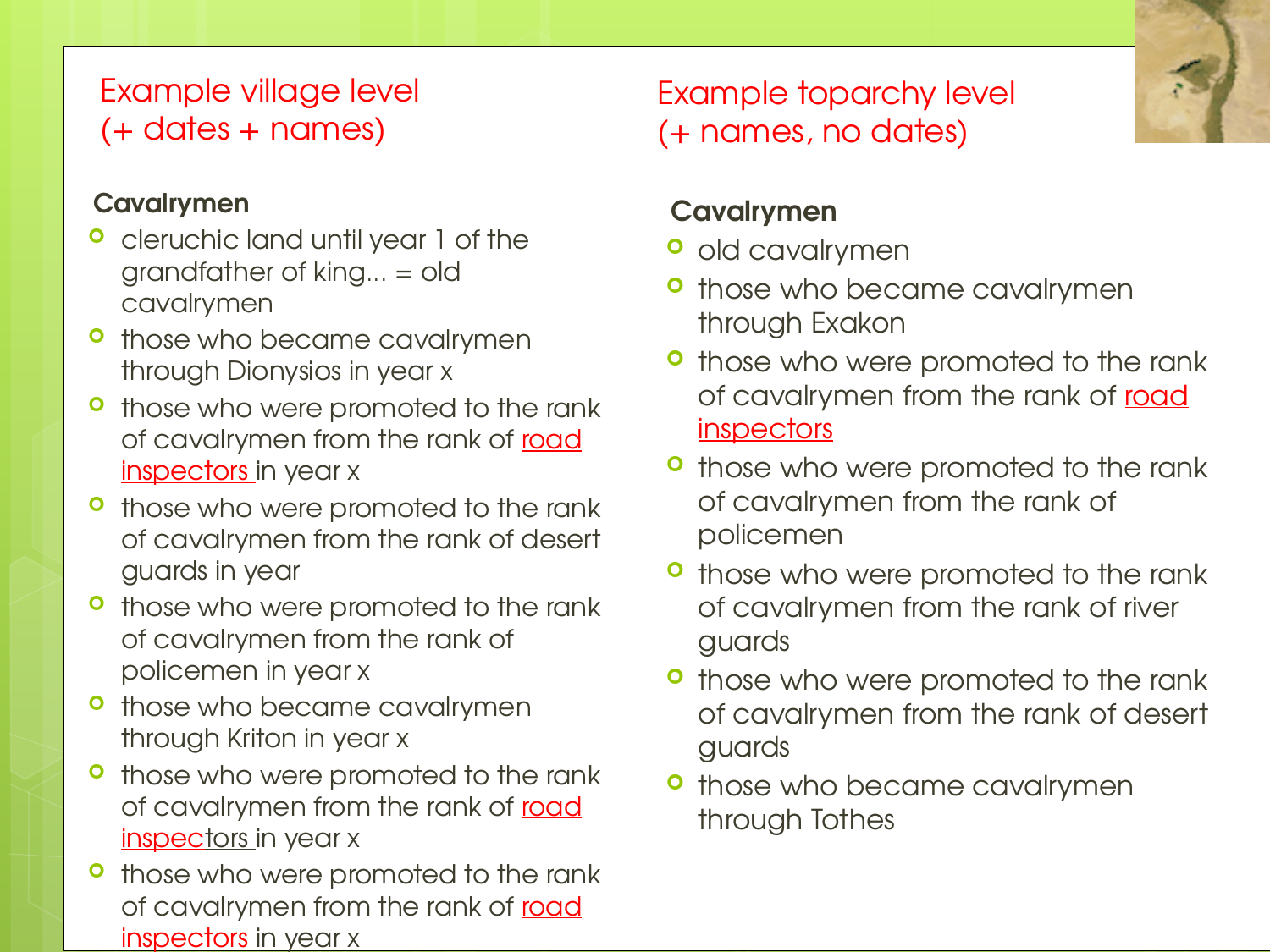

Example village level
(+ dates + names)
Example toparchy level
(+ names, no dates)
Cavalrymen
cleruchic land until year 1 of the grandfather of king... = old cavalrymen
those who became cavalrymen through Dionysios in year x
those who were promoted to the rank of cavalrymen from the rank of road inspectors in year x
those who were promoted to the rank of cavalrymen from the rank of desert guards in year
those who were promoted to the rank of cavalrymen from the rank of policemen in year x
those who became cavalrymen through Kriton in year x
those who were promoted to the rank of cavalrymen from the rank of road inspectors in year x
those who were promoted to the rank of cavalrymen from the rank of road inspectors in year x

Cavalrymen
old cavalrymen
those who became cavalrymen through Exakon
those who were promoted to the rank of cavalrymen from the rank of road inspectors
those who were promoted to the rank of cavalrymen from the rank of policemen
those who were promoted to the rank of cavalrymen from the rank of river guards
those who were promoted to the rank of cavalrymen from the rank of desert guards
those who became cavalrymen through Tothes